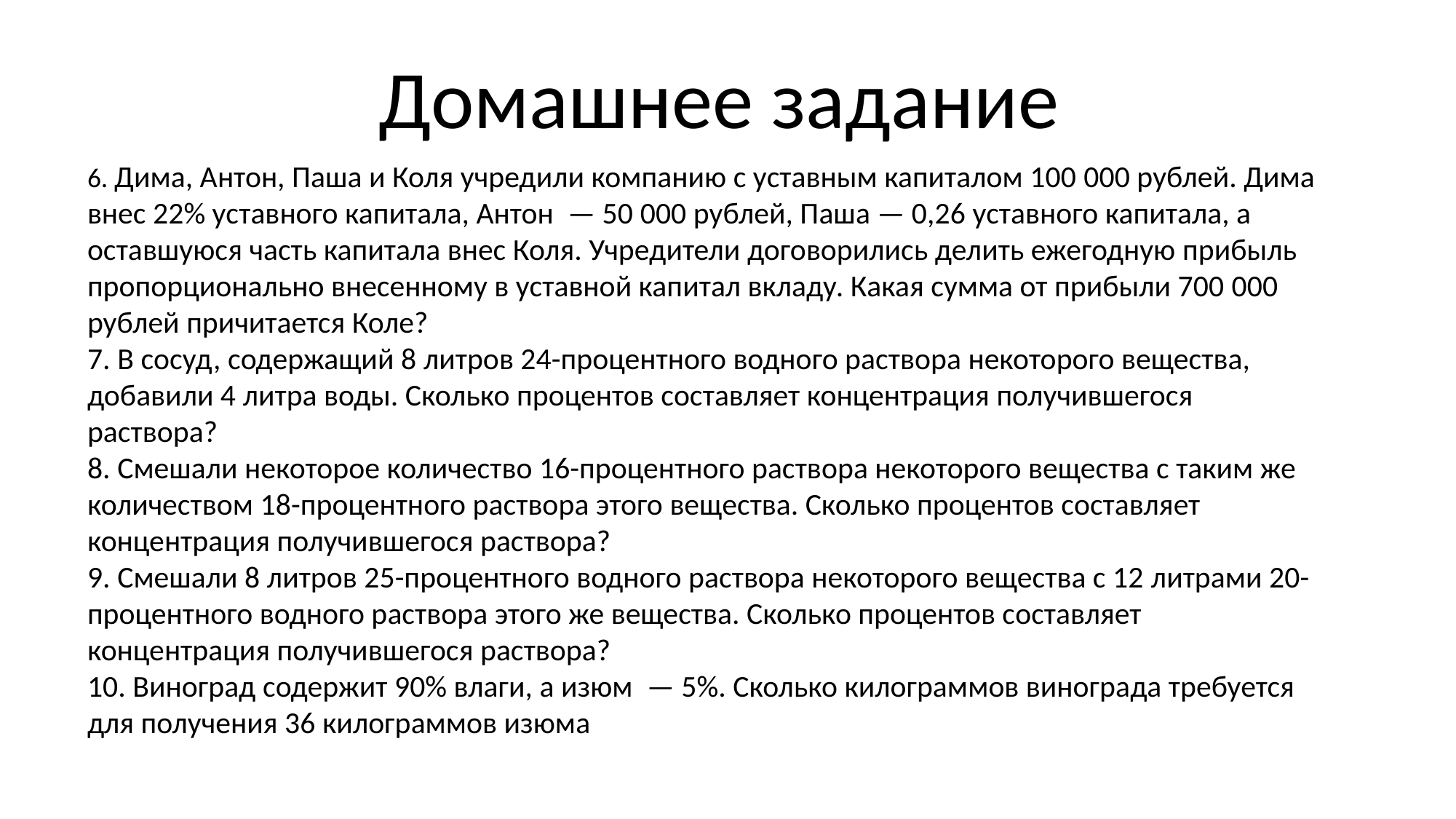

Домашнее задание
6. Дима, Антон, Паша и Коля учредили компанию с уставным капиталом 100 000 рублей. Дима внес 22% уставного капитала, Антон  — 50 000 рублей, Паша — 0,26 уставного капитала, а оставшуюся часть капитала внес Коля. Учредители договорились делить ежегодную прибыль пропорционально внесенному в уставной капитал вкладу. Какая сумма от прибыли 700 000 рублей причитается Коле?
7. В сосуд, содержащий 8 литров 24-процентного водного раствора некоторого вещества, добавили 4 литра воды. Сколько процентов составляет концентрация получившегося раствора?
8. Смешали некоторое количество 16-процентного раствора некоторого вещества с таким же количеством 18-процентного раствора этого вещества. Сколько процентов составляет концентрация получившегося раствора?
9. Смешали 8 литров 25-процентного водного раствора некоторого вещества с 12 литрами 20-процентного водного раствора этого же вещества. Сколько процентов составляет концентрация получившегося раствора?
10. Виноград содержит 90% влаги, а изюм  — 5%. Сколько килограммов винограда требуется для получения 36 килограммов изюма